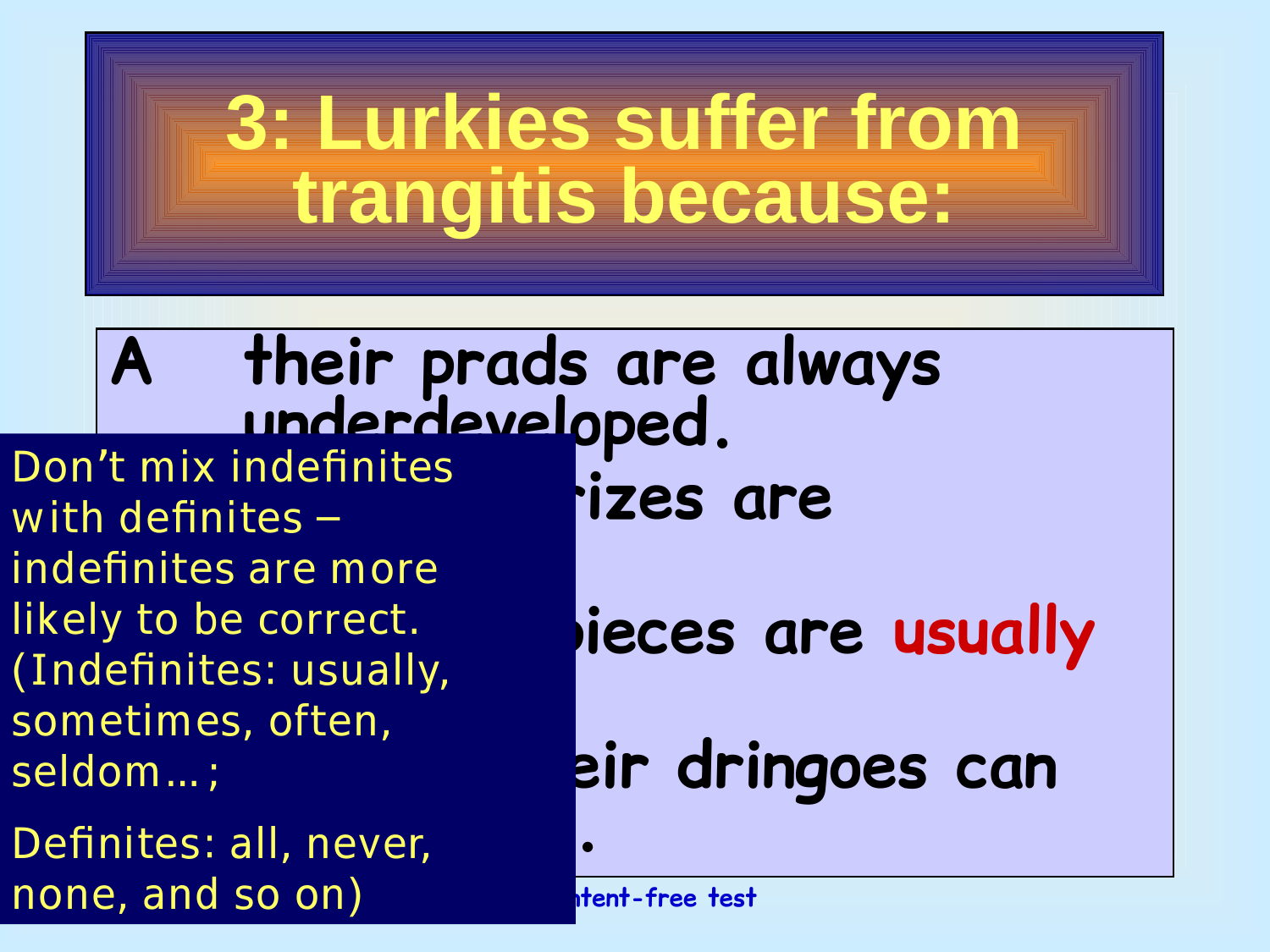

3: Lurkies suffer from trangitis because:
A	their prads are always underdeveloped.
B	all their brizes are horizontal.
C	their curnpieces are usually imperfect.
D	none of their dringoes can ever adapt.
Don’t mix indefinites with definites – indefinites are more likely to be correct. (Indefinites: usually, sometimes, often, seldom…;
Definites: all, never, none, and so on)
A content-free test